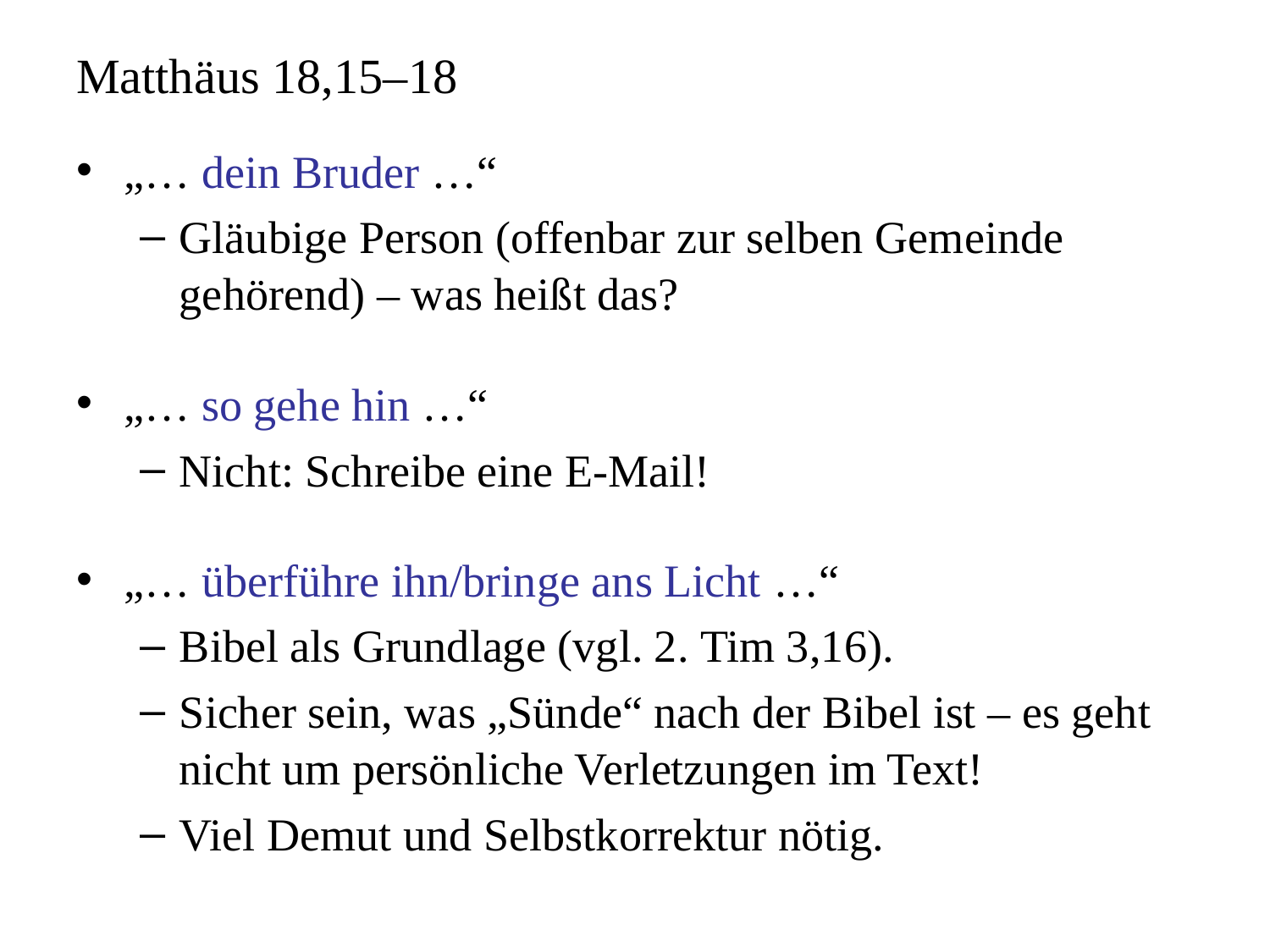

# Matthäus 18,15–18
„… dein Bruder …“
Gläubige Person (offenbar zur selben Gemeinde gehörend) – was heißt das?
„… so gehe hin …“
Nicht: Schreibe eine E-Mail!
„… überführe ihn/bringe ans Licht …“
Bibel als Grundlage (vgl. 2. Tim 3,16).
Sicher sein, was „Sünde“ nach der Bibel ist – es geht nicht um persönliche Verletzungen im Text!
Viel Demut und Selbstkorrektur nötig.